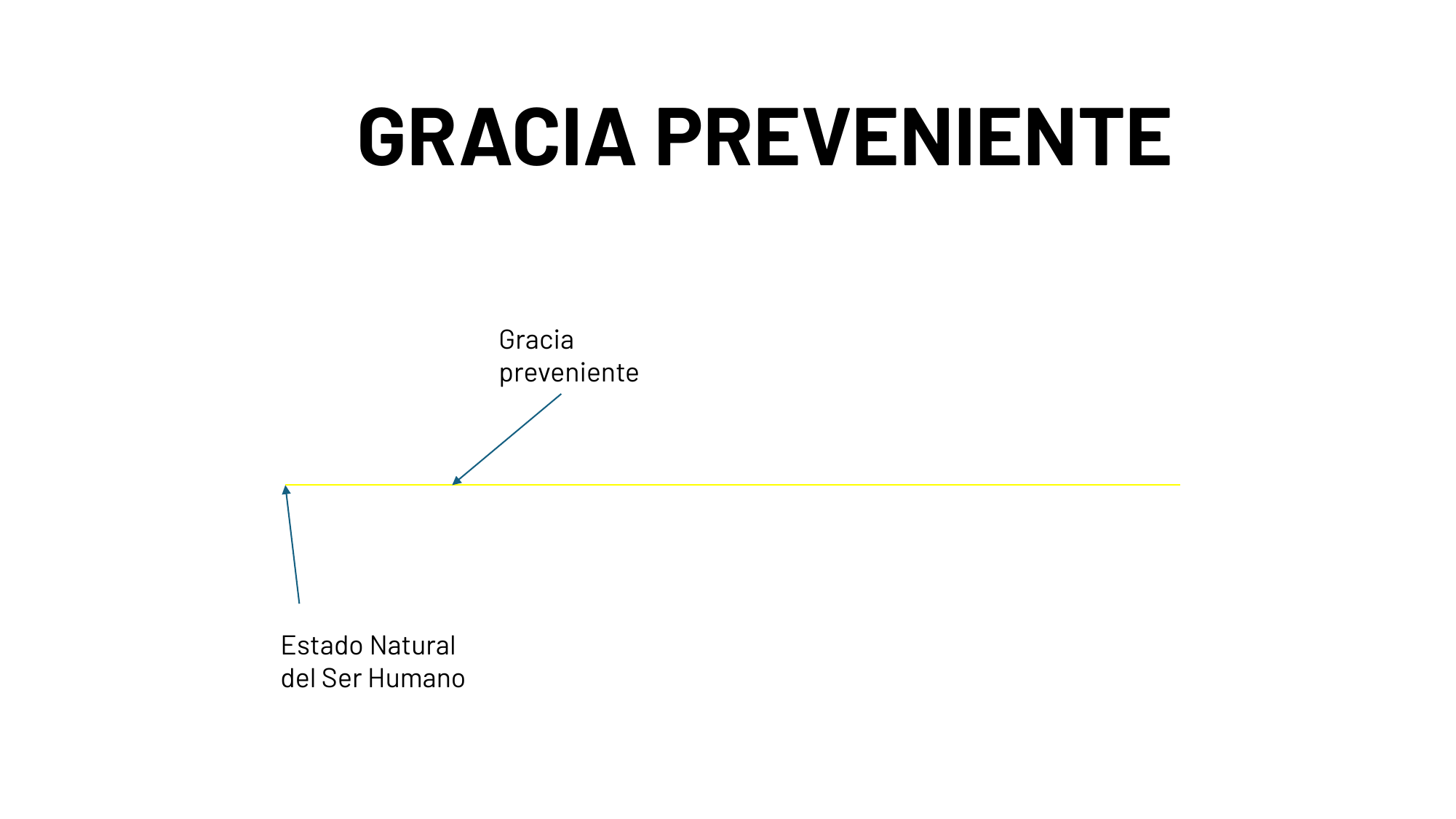

# GRACIA PREVENIENTE

Gracia preveniente
Estado Natural del Ser Humano